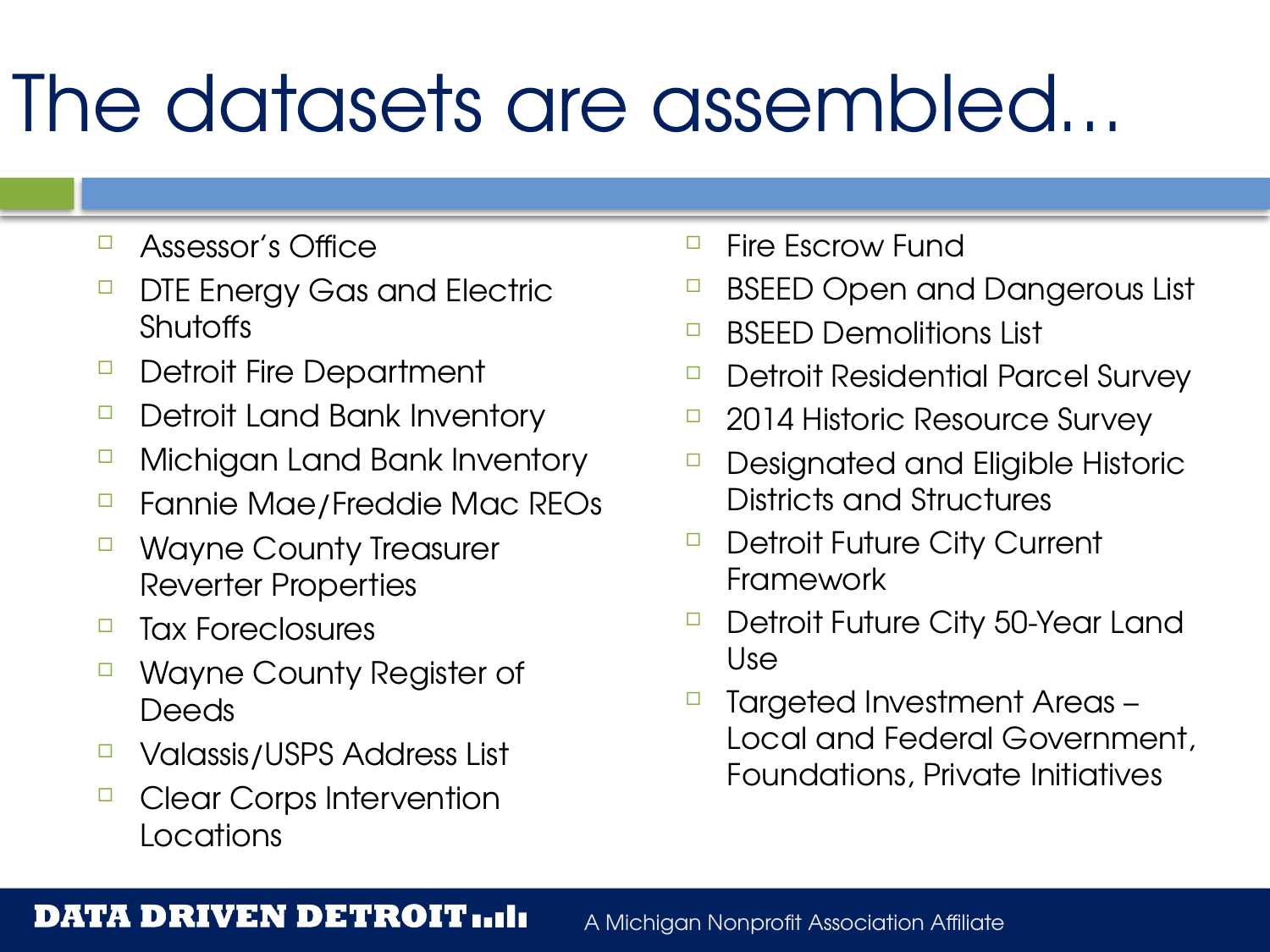

# The datasets are assembled…
Assessor’s Office
DTE Energy Gas and Electric Shutoffs
Detroit Fire Department
Detroit Land Bank Inventory
Michigan Land Bank Inventory
Fannie Mae/Freddie Mac REOs
Wayne County Treasurer Reverter Properties
Tax Foreclosures
Wayne County Register of Deeds
Valassis/USPS Address List
Clear Corps Intervention Locations

Fire Escrow Fund
BSEED Open and Dangerous List
BSEED Demolitions List
Detroit Residential Parcel Survey
2014 Historic Resource Survey
Designated and Eligible Historic Districts and Structures
Detroit Future City Current Framework
Detroit Future City 50-Year Land Use
Targeted Investment Areas – Local and Federal Government, Foundations, Private Initiatives